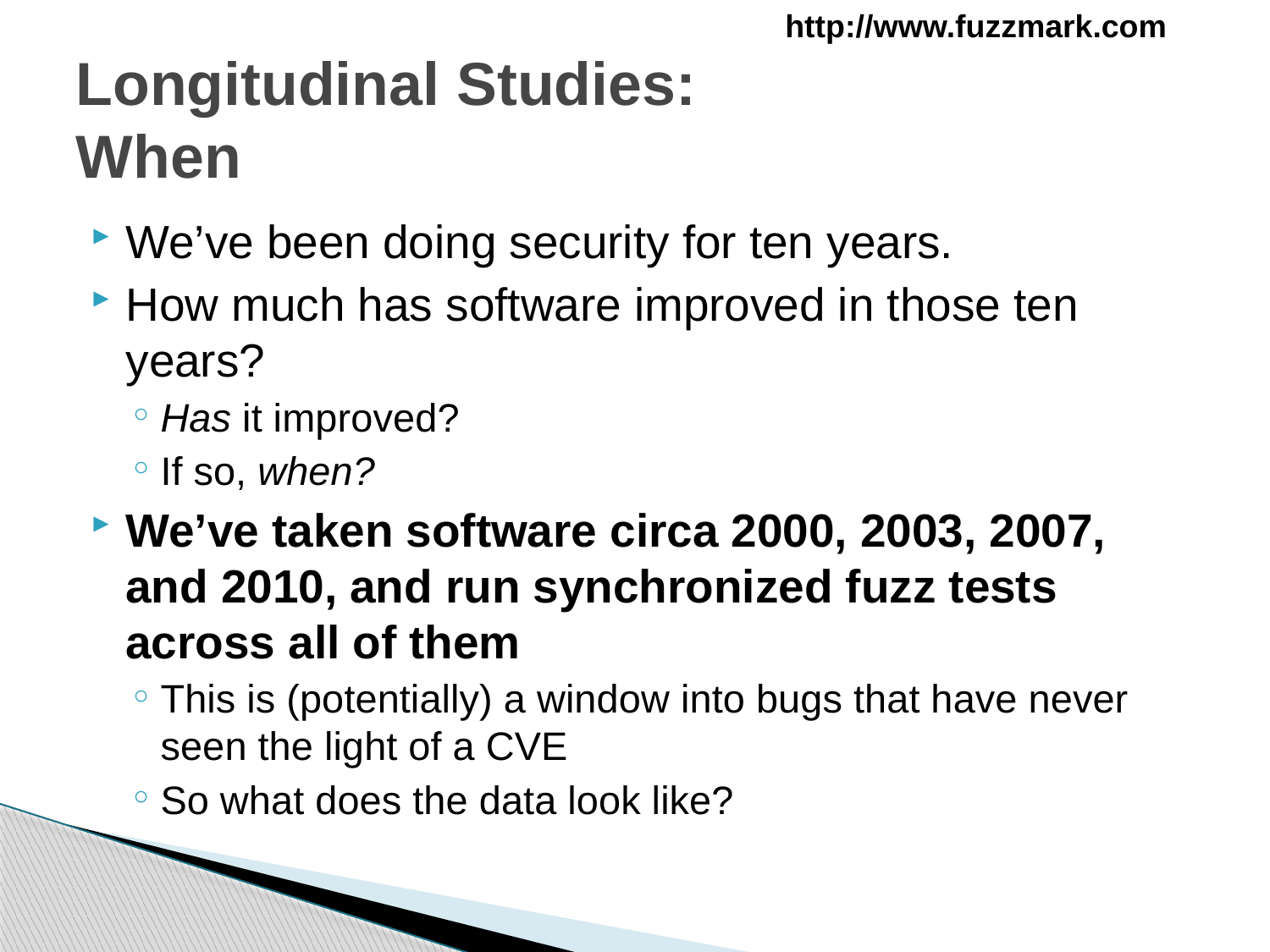

# Longitudinal Studies: When
We’ve been doing security for ten years.
How much has software improved in those ten years?
Has it improved?
If so, when?
We’ve taken software circa 2000, 2003, 2007, and 2010, and run synchronized fuzz tests across all of them
This is (potentially) a window into bugs that have never seen the light of a CVE
So what does the data look like?